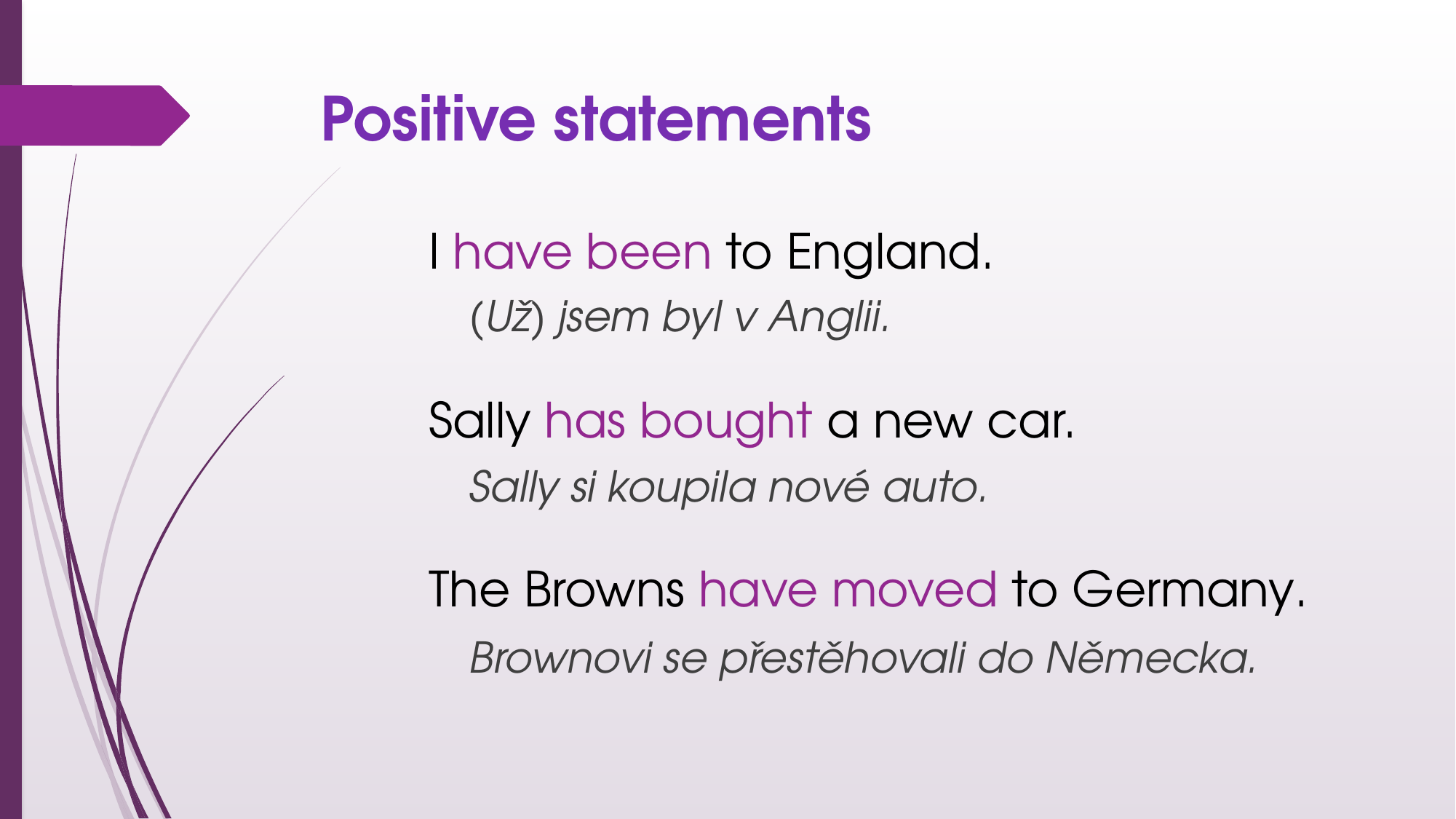

# Positive statements
		I have been to England.

		Sally has bought a new car.

		The Browns have moved to Germany.

(Už) jsem byl v Anglii.
Sally si koupila nové auto.
Brownovi se přestěhovali do Německa.